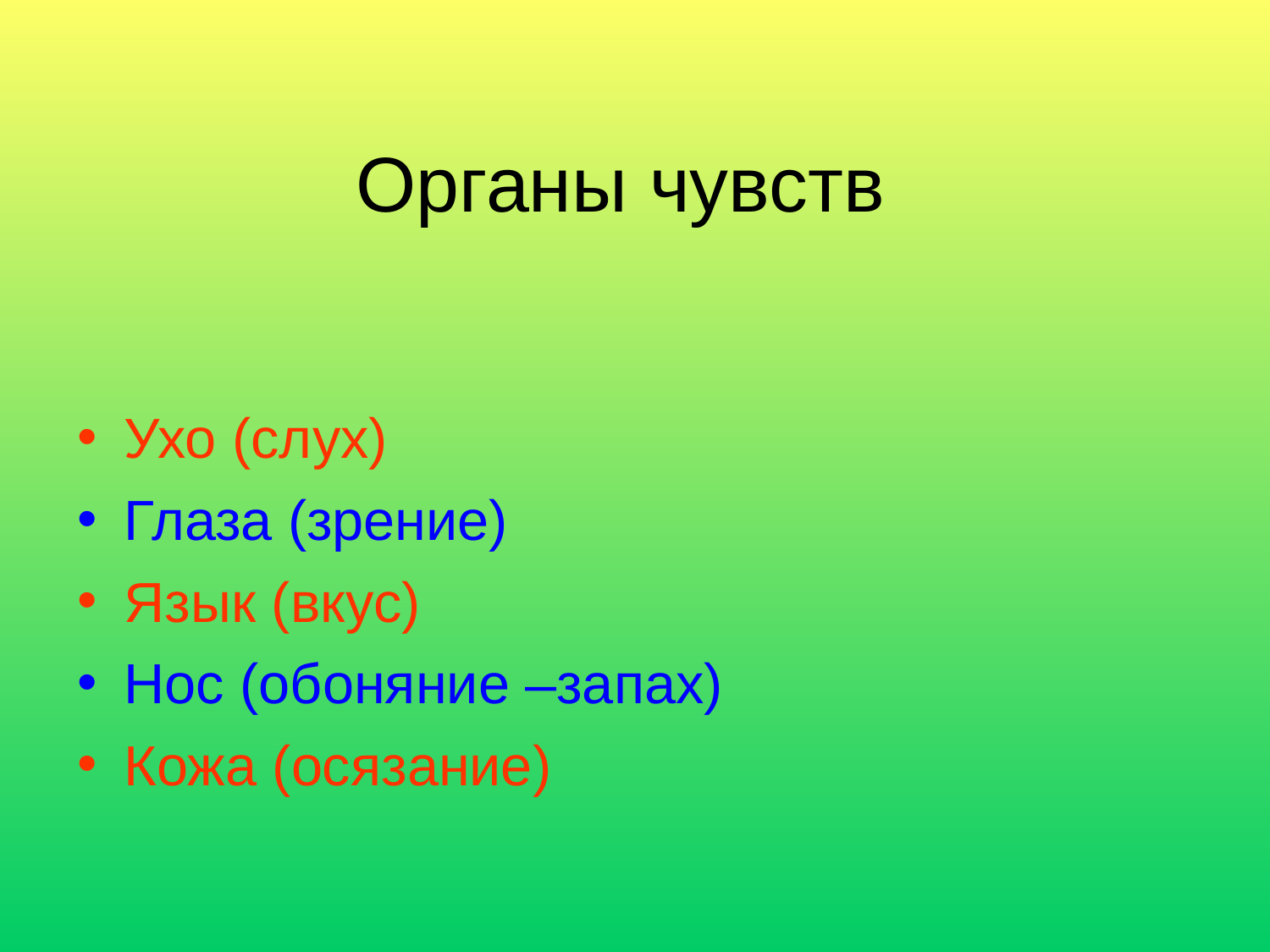

Органы чувств
Ухо (слух)
Глаза (зрение)
Язык (вкус)
Нос (обоняние –запах)
Кожа (осязание)